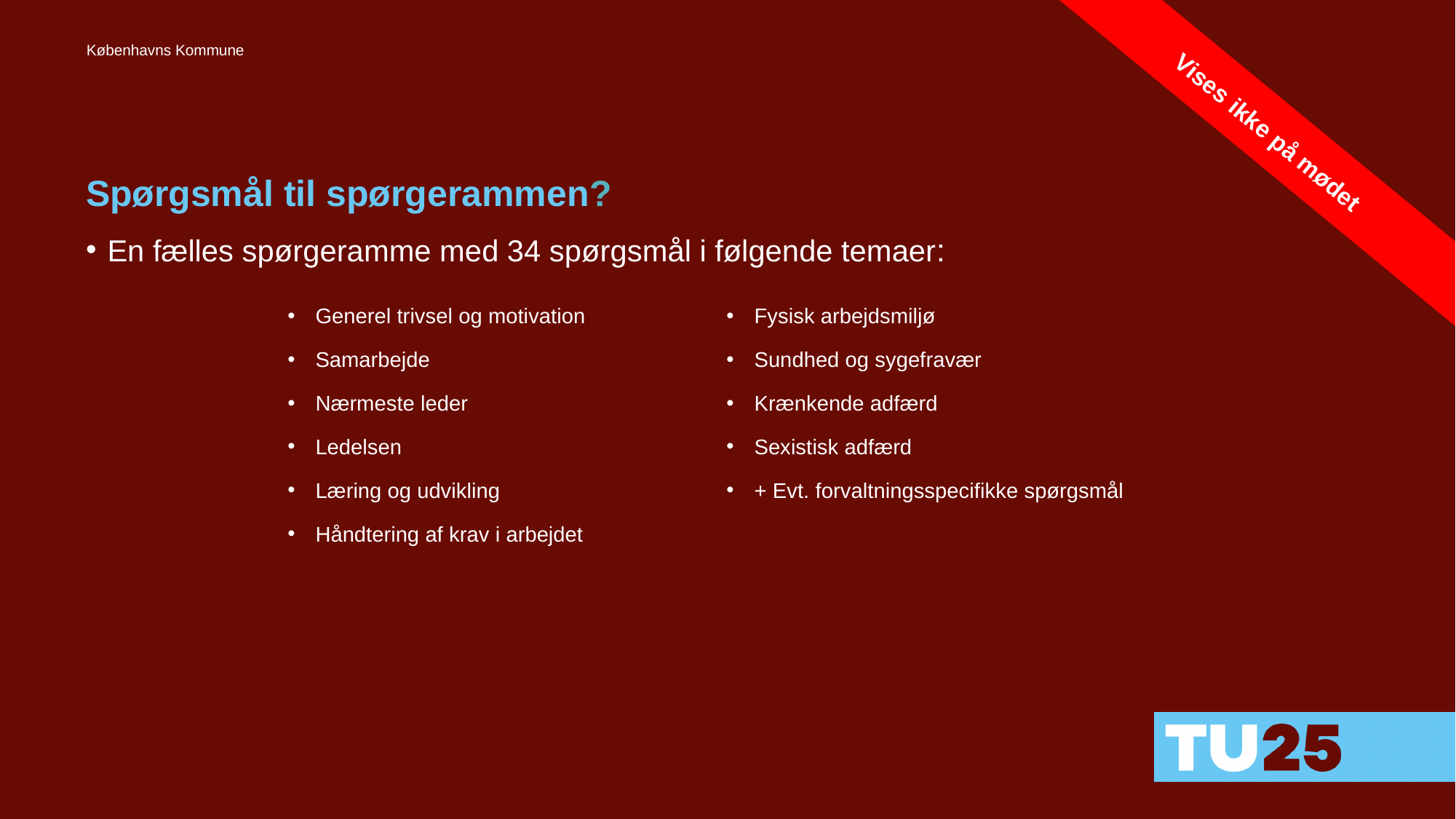

Vises ikke på mødet
# Spørgsmål til spørgerammen?
En fælles spørgeramme med 34 spørgsmål i følgende temaer:

Generel trivsel og motivation
Samarbejde
Nærmeste leder
Ledelsen
Læring og udvikling
Håndtering af krav i arbejdet

Fysisk arbejdsmiljø
Sundhed og sygefravær
Krænkende adfærd
Sexistisk adfærd
+ Evt. forvaltningsspecifikke spørgsmål